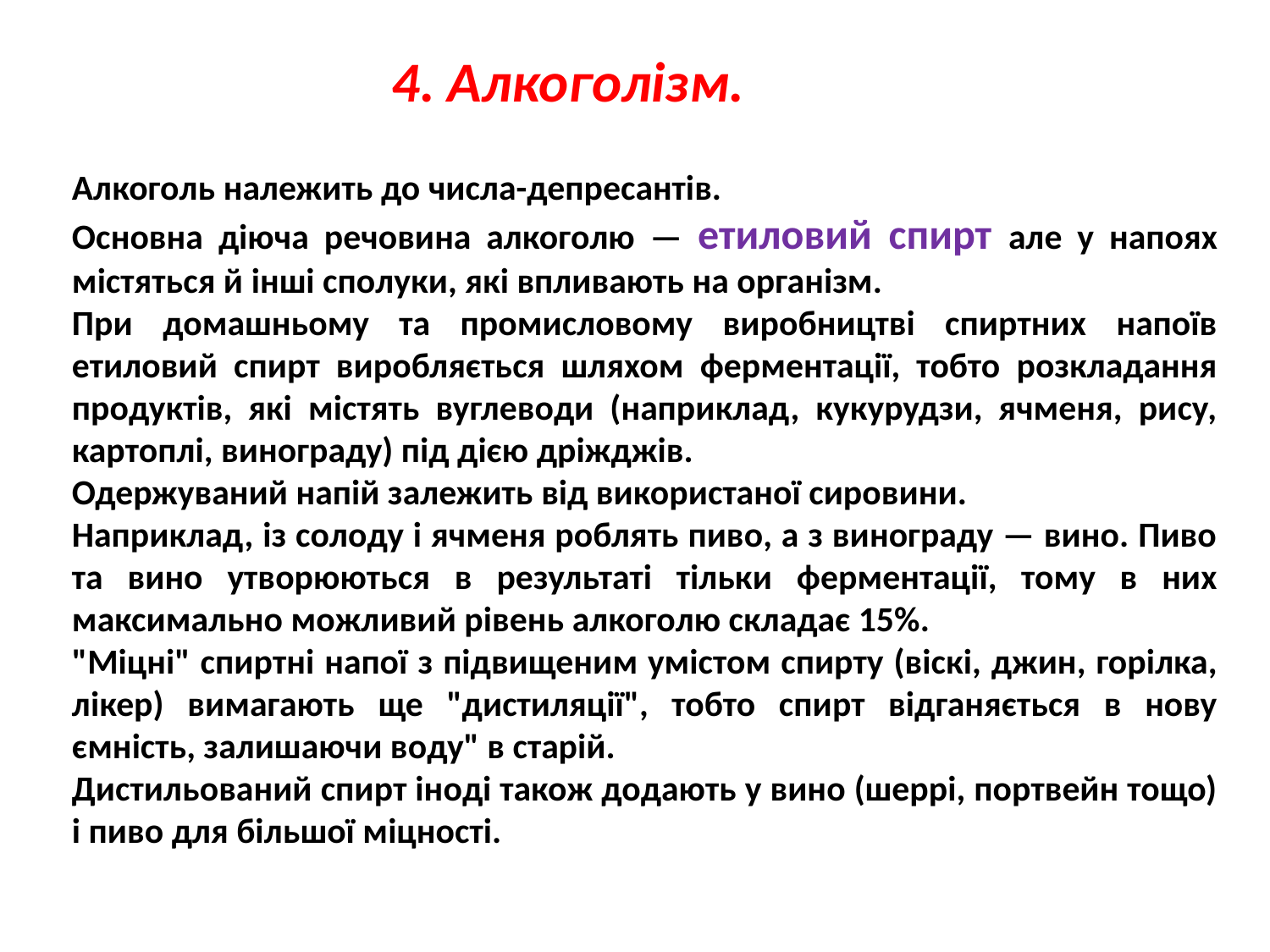

4. Алкоголізм.
Алкоголь належить до числа-депресантів.
Основна діюча речовина алкоголю — етиловий спирт але у напоях містяться й інші сполуки, які впливають на організм.
При домашньому та промисловому виробництві спиртних напоїв етиловий спирт виробляється шляхом ферментації, тобто розкладання продуктів, які містять вуглеводи (наприклад, кукурудзи, ячменя, рису, картоплі, винограду) під дією дріжджів.
Одержуваний напій залежить від використаної сировини.
Наприклад, із солоду і ячменя роблять пиво, а з винограду — вино. Пиво та вино утворюються в результаті тільки ферментації, тому в них максимально можливий рівень алкоголю складає 15%.
"Міцні" спиртні напої з підвищеним умістом спирту (віскі, джин, горілка, лікер) вимагають ще "дистиляції", тобто спирт відганяється в нову ємність, залишаючи воду" в старій.
Дистильований спирт іноді також додають у вино (шеррі, портвейн тощо) і пиво для більшої міцності.